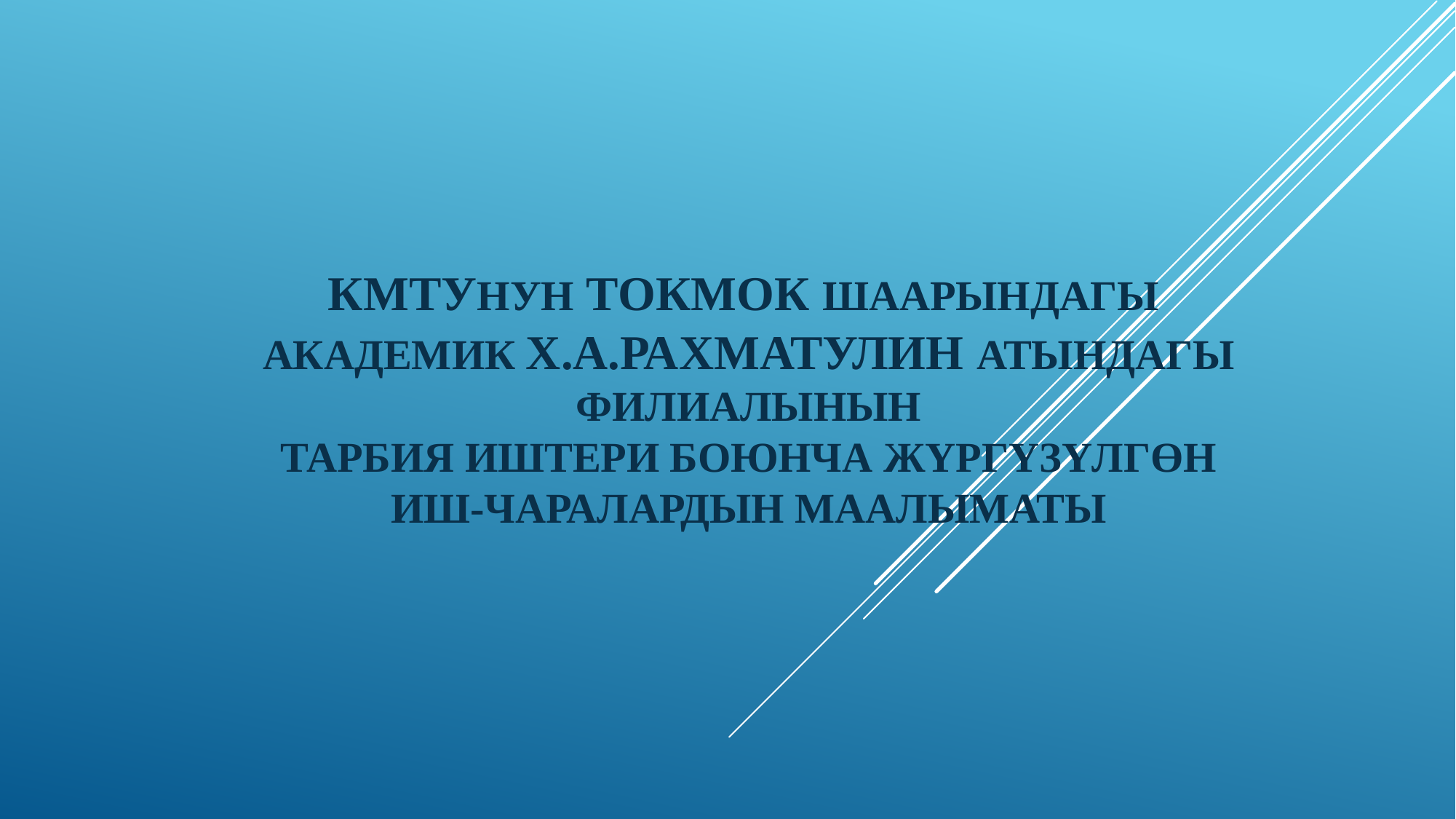

# КмТунун Токмок шаарындагы академик Х.А.Рахматулин атындагы филиалынын тарбия иштери боюнча жүргүзүлгөн иш-чаралардын маалыматы